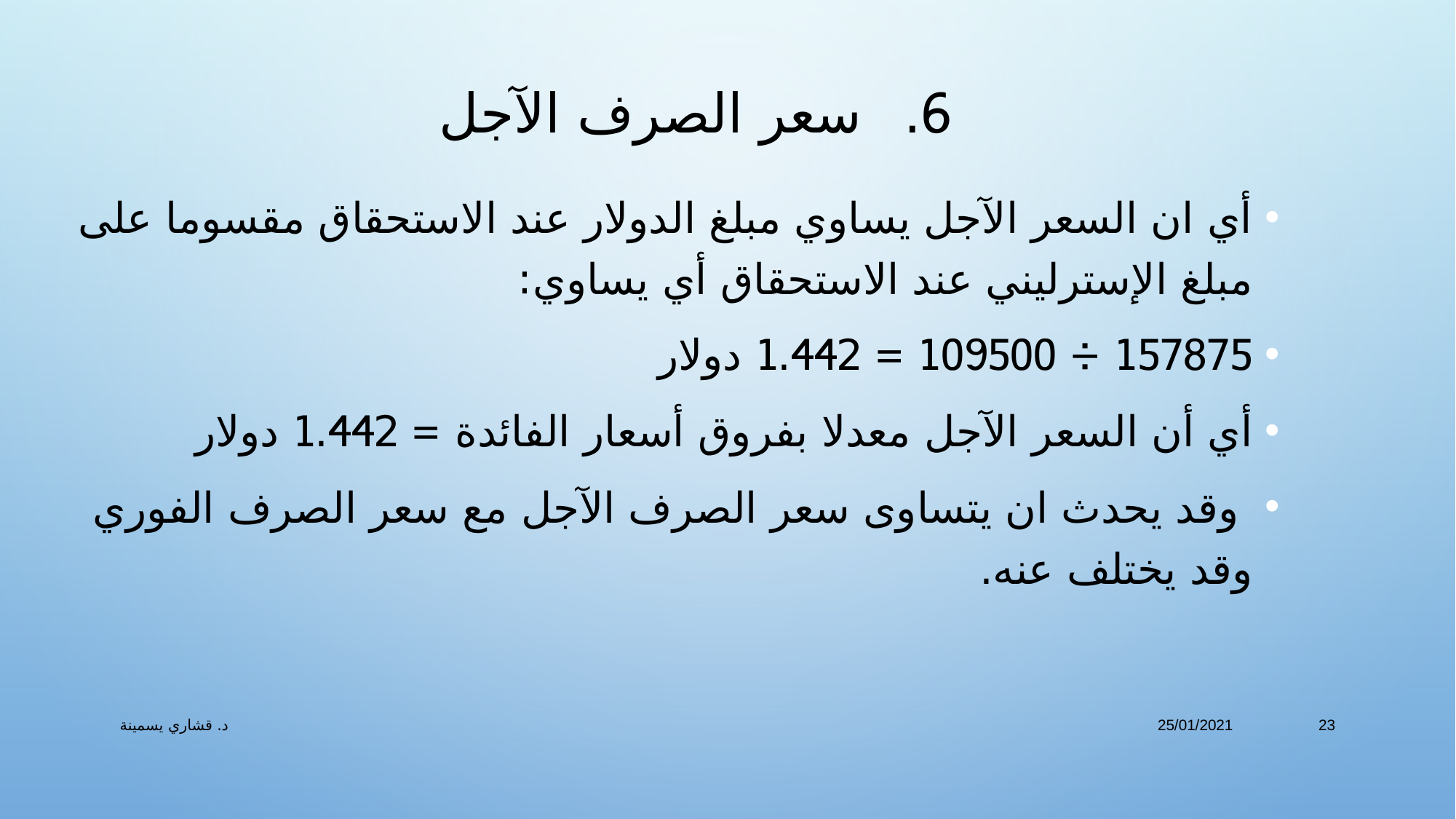

# سعر الصرف الآجل
أي ان السعر الآجل يساوي مبلغ الدولار عند الاستحقاق مقسوما على مبلغ الإسترليني عند الاستحقاق أي يساوي:
157875 ÷ 109500 = 1.442 دولار
أي أن السعر الآجل معدلا بفروق أسعار الفائدة = 1.442 دولار
 وقد يحدث ان يتساوى سعر الصرف الآجل مع سعر الصرف الفوري وقد يختلف عنه.
د. قشاري يسمينة
25/01/2021
23